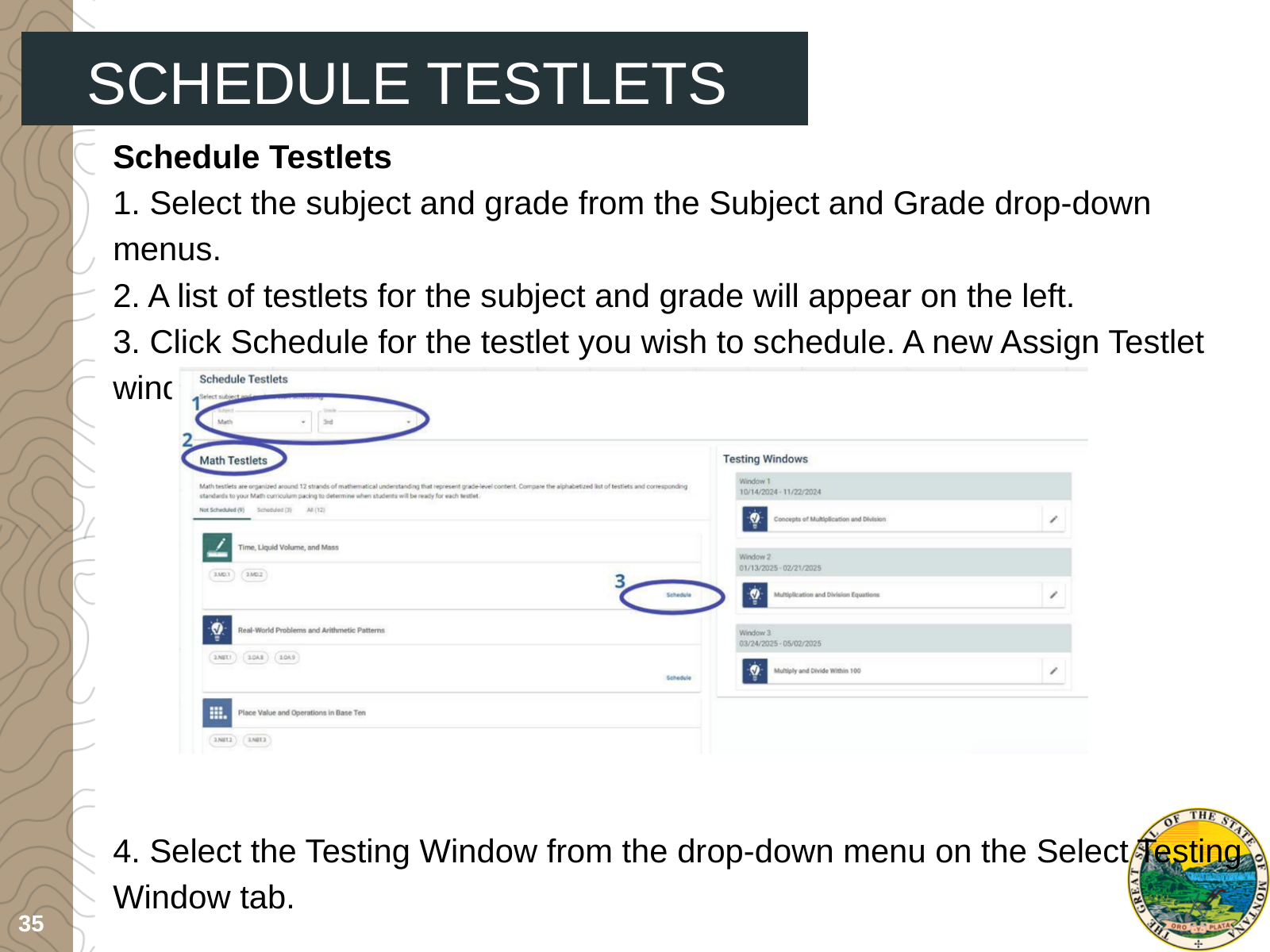

SCHEDULE TESTLETS

Schedule Testlets
1. Select the subject and grade from the Subject and Grade drop-down menus.
2. A list of testlets for the subject and grade will appear on the left.
3. Click Schedule for the testlet you wish to schedule. A new Assign Testlet window will appear.

4. Select the Testing Window from the drop-down menu on the Select Testing Window tab.

35